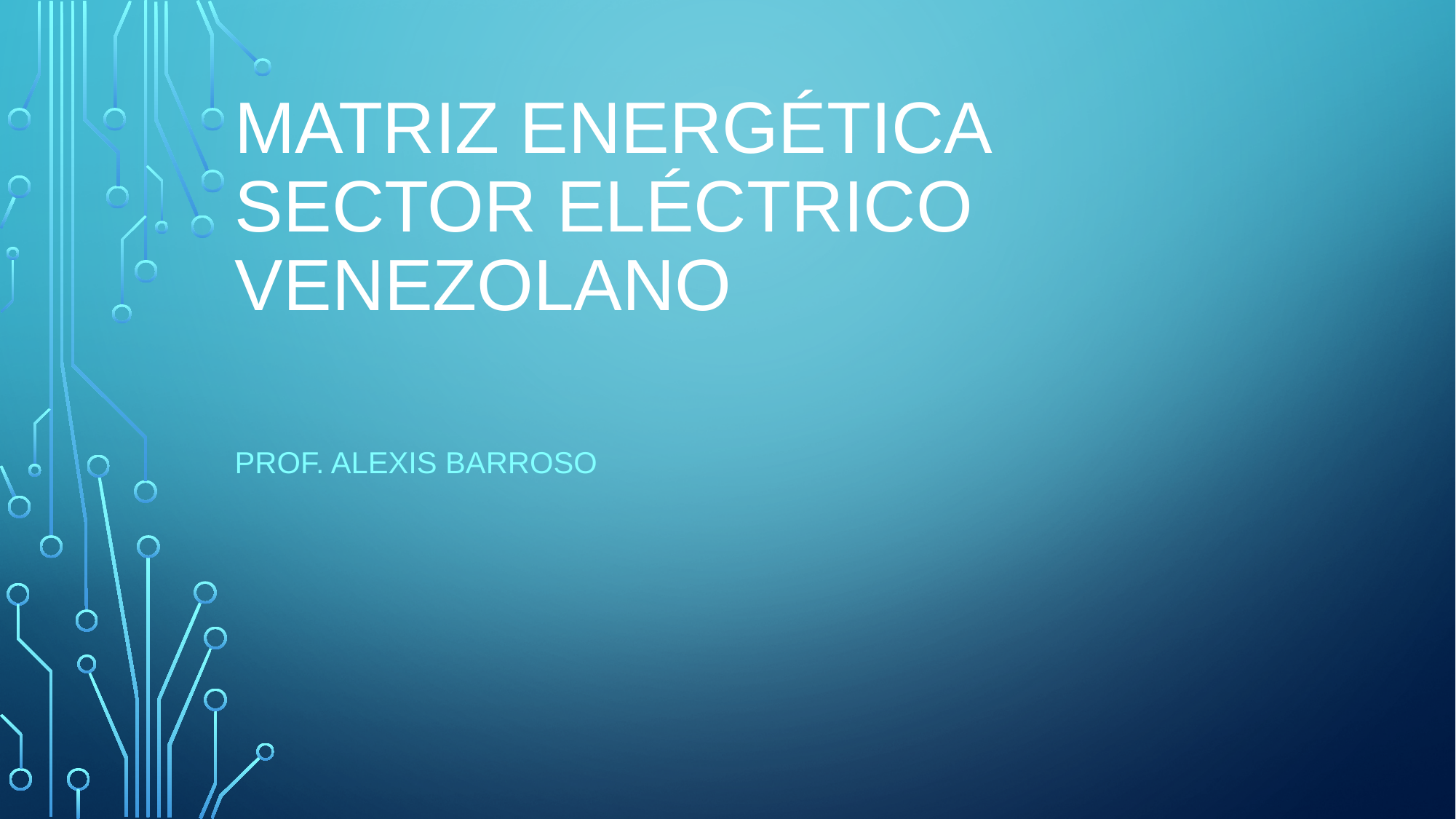

# Matriz Energética Sector eléctrico venezolano
Prof. Alexis barroso